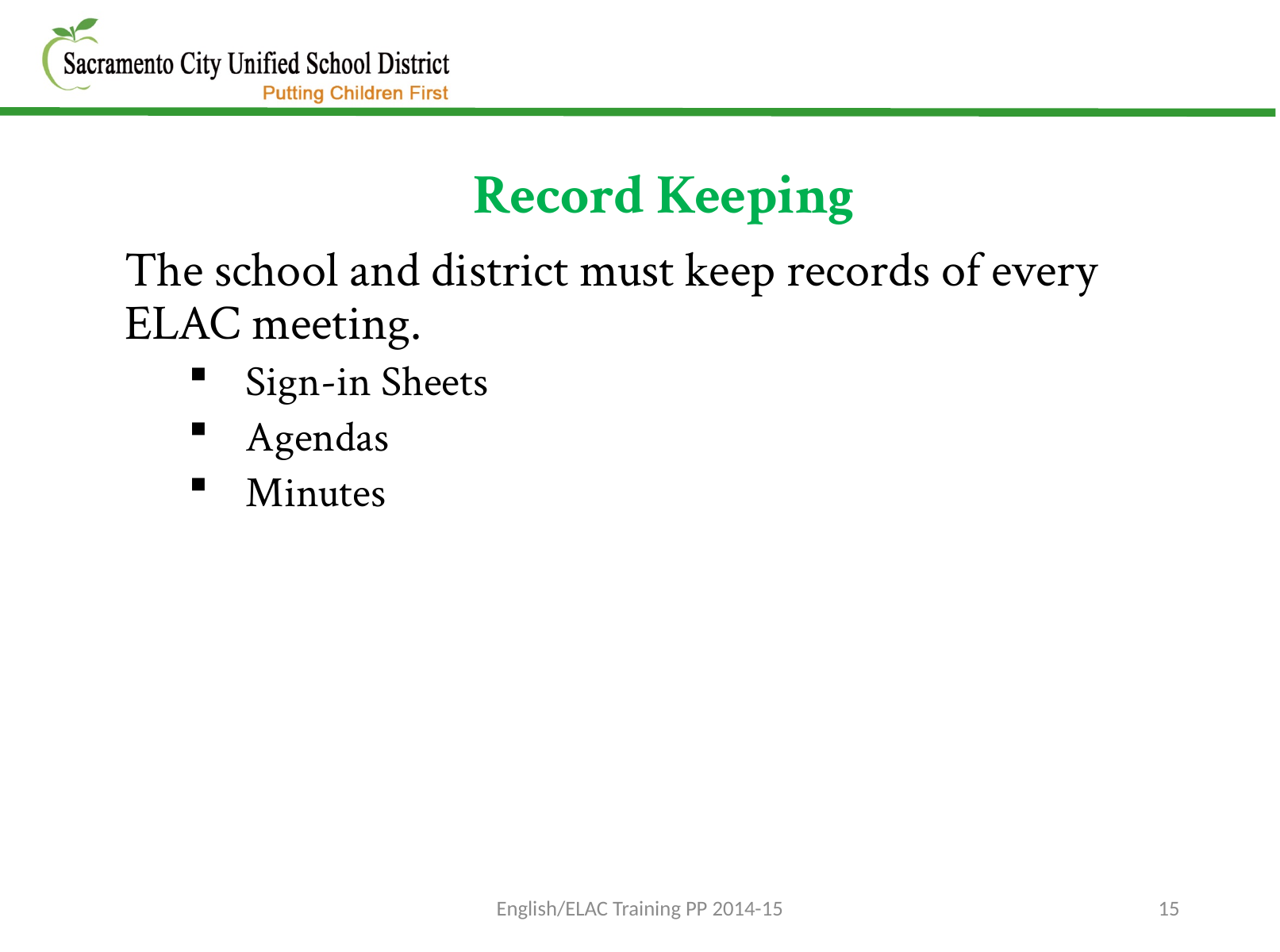

Record Keeping
The school and district must keep records of every ELAC meeting.
Sign-in Sheets
Agendas
Minutes

English/ELAC Training PP 2014-15
15